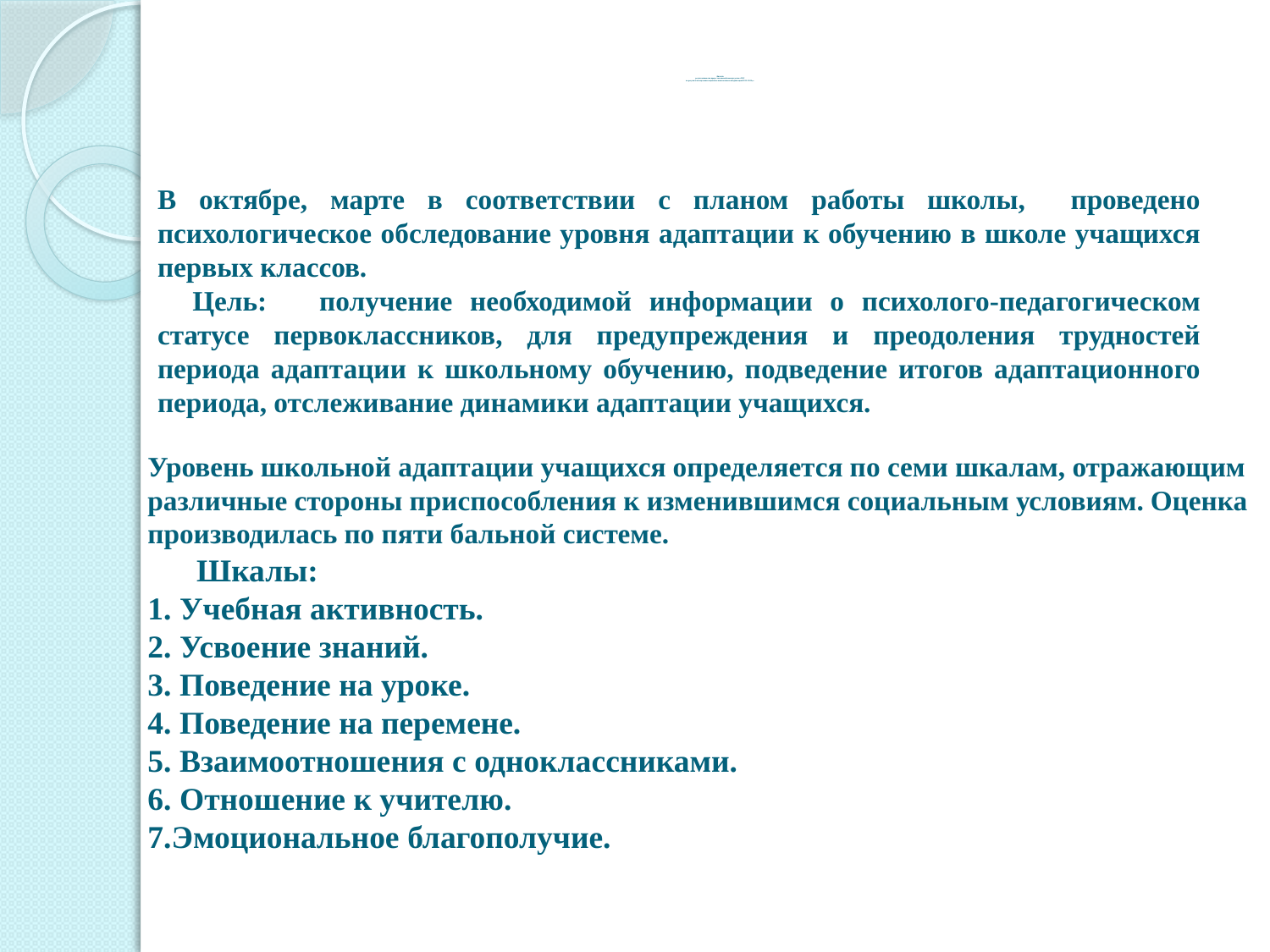

# Анализ результативности предоставляемой помощи детям с РАС по результатам изучения социально-психологической адаптации 2019-2020 уч.г.
В октябре, марте в соответствии с планом работы школы,  проведено психологическое обследование уровня адаптации к обучению в школе учащихся первых классов.
  Цель:   получение необходимой информации о психолого-педагогическом статусе первоклассников, для предупреждения и преодоления трудностей периода адаптации к школьному обучению, подведение итогов адаптационного периода, отслеживание динамики адаптации учащихся.

Уровень школьной адаптации учащихся определяется по семи шкалам, отражающим  различные стороны приспособления к изменившимся социальным условиям. Оценка производилась по пяти бальной системе.
       Шкалы:
1. Учебная активность.
2. Усвоение знаний.
3. Поведение на уроке.
4. Поведение на перемене.
5. Взаимоотношения с одноклассниками.
6. Отношение к учителю.
7.Эмоциональное благополучие.